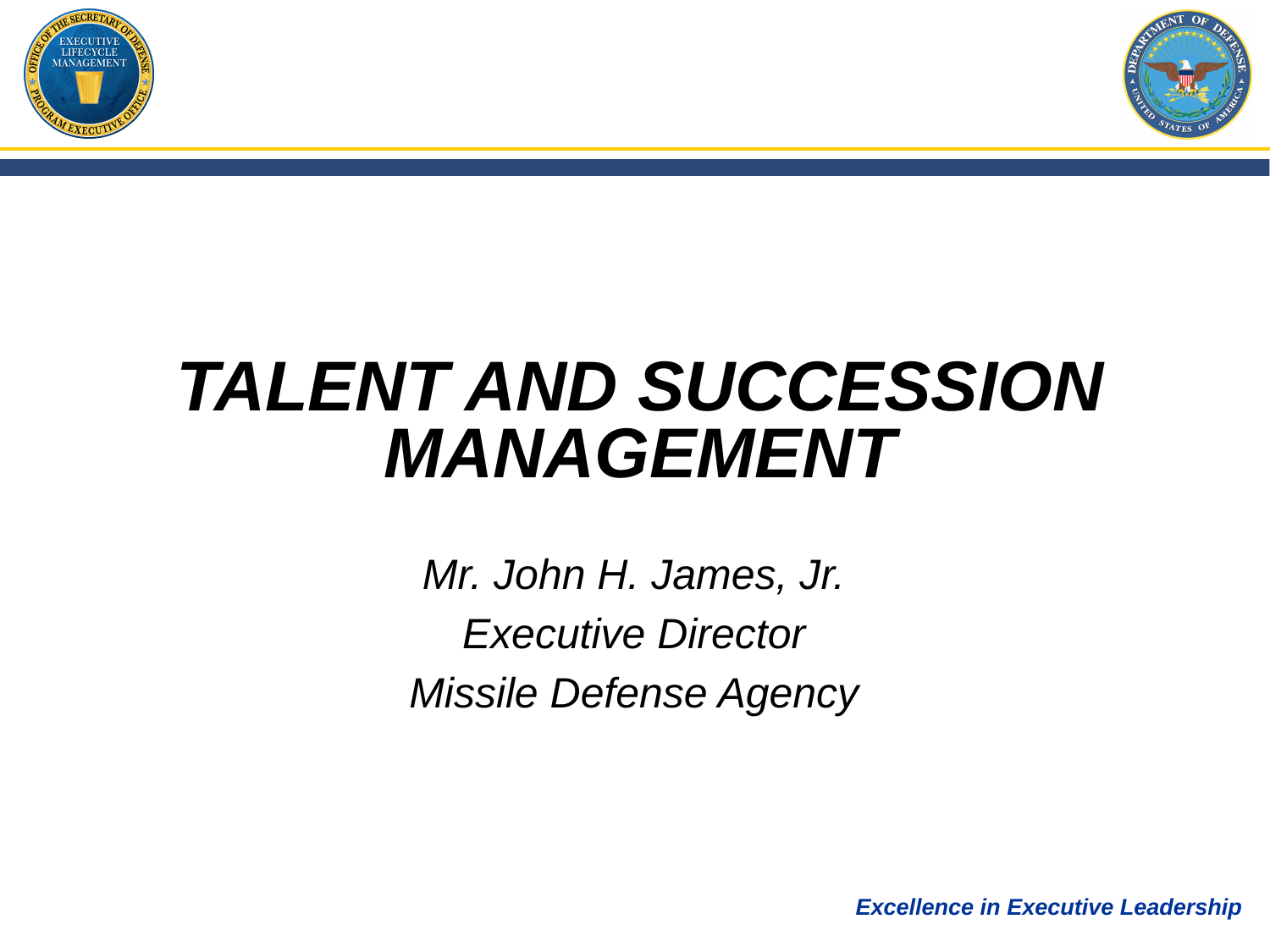

# Talent and Succession Management
Mr. John H. James, Jr.
Executive Director
Missile Defense Agency